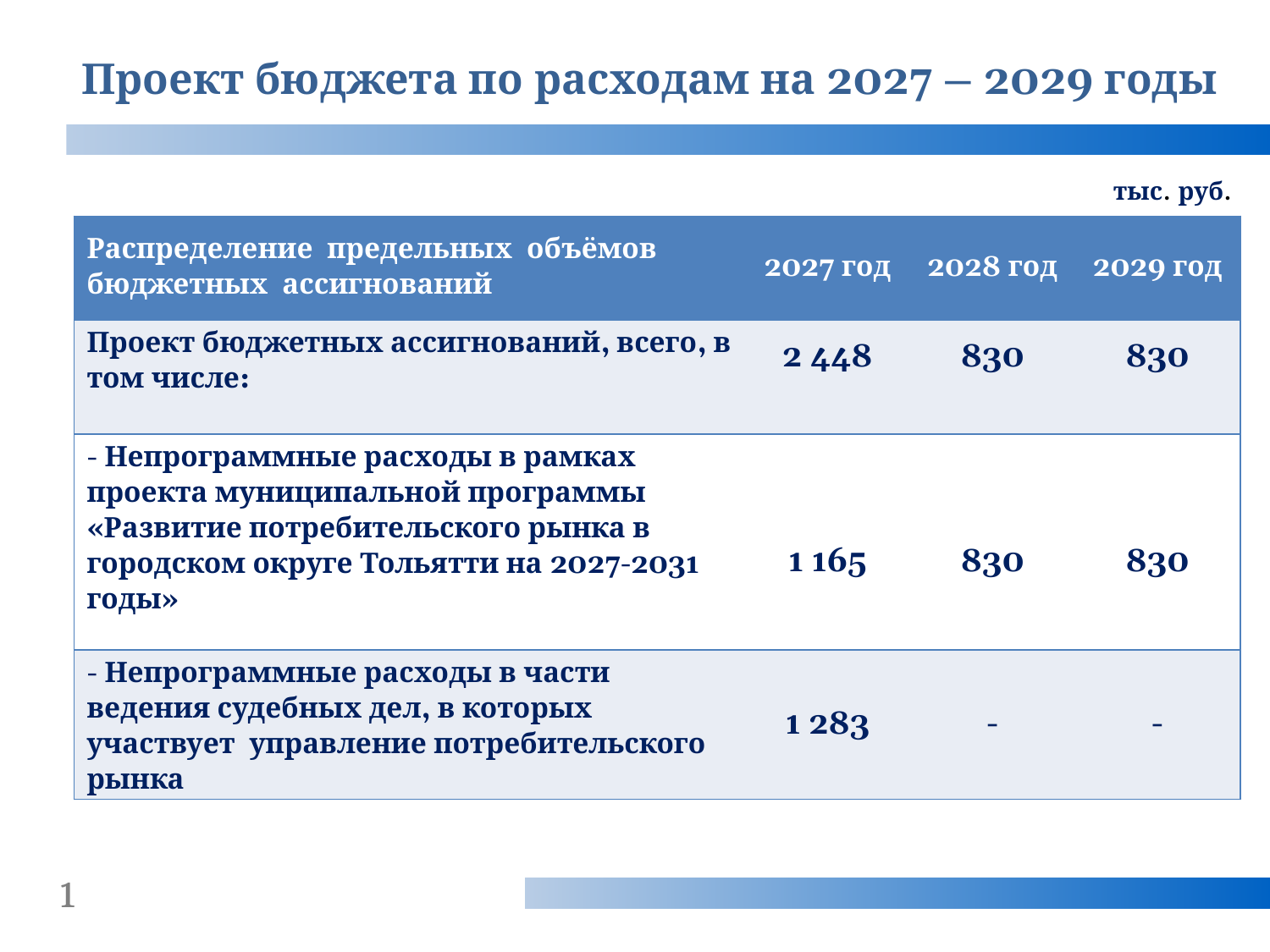

Проект бюджета по расходам на 2027 – 2029 годы

тыс. руб.
| Распределение предельных объёмов бюджетных ассигнований | 2027 год | 2028 год | 2029 год |
| --- | --- | --- | --- |
| Проект бюджетных ассигнований, всего, в том числе: | 2 448 | 830 | 830 |
| - Непрограммные расходы в рамках проекта муниципальной программы «Развитие потребительского рынка в городском округе Тольятти на 2027-2031 годы» | 1 165 | 830 | 830 |
| - Непрограммные расходы в части ведения судебных дел, в которых участвует управление потребительского рынка | 1 283 | - | - |
1